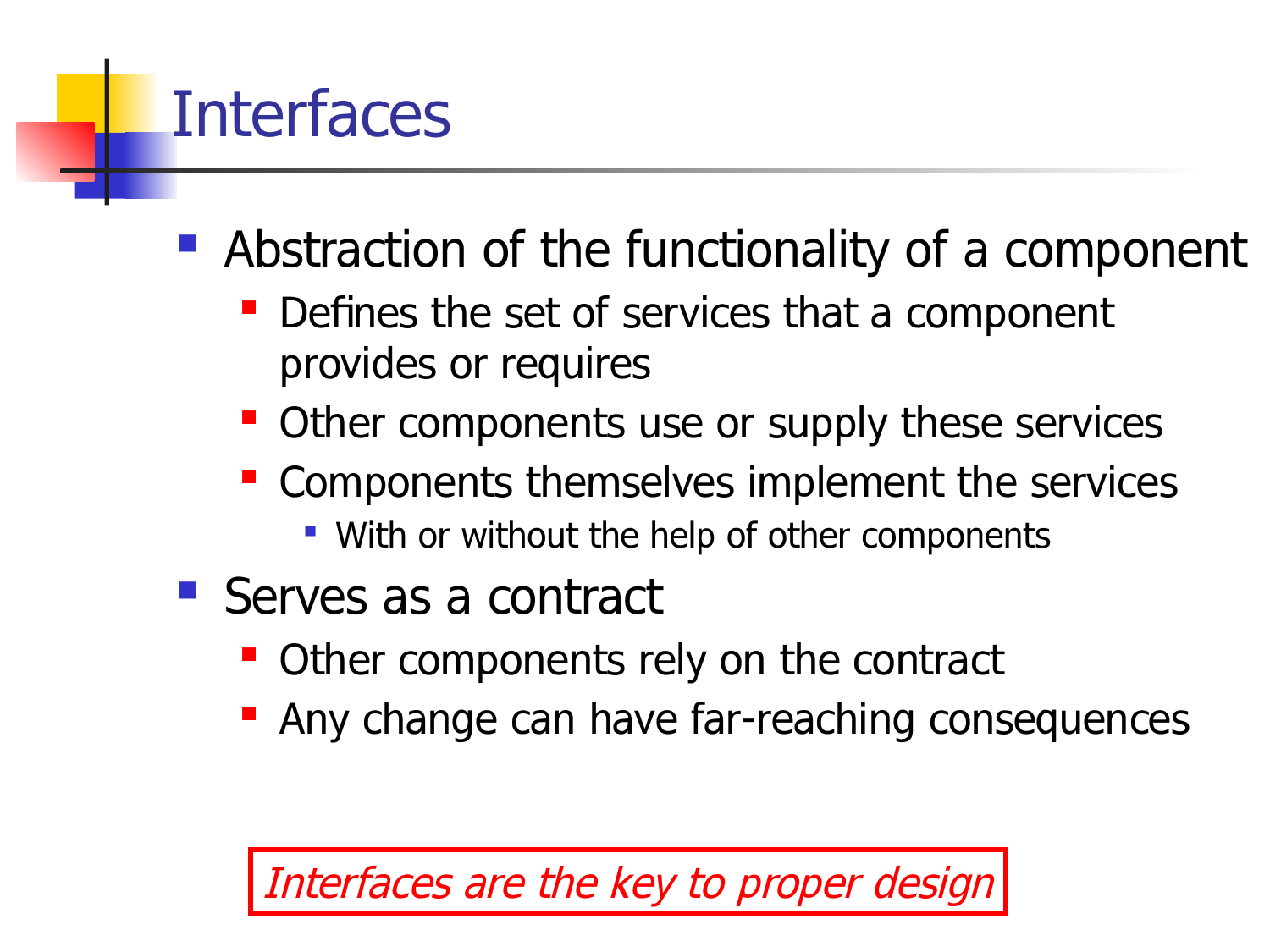

# Interfaces
Abstraction of the functionality of a component
Defines the set of services that a component provides or requires
Other components use or supply these services
Components themselves implement the services
With or without the help of other components
Serves as a contract
Other components rely on the contract
Any change can have far-reaching consequences

Interfaces are the key to proper design